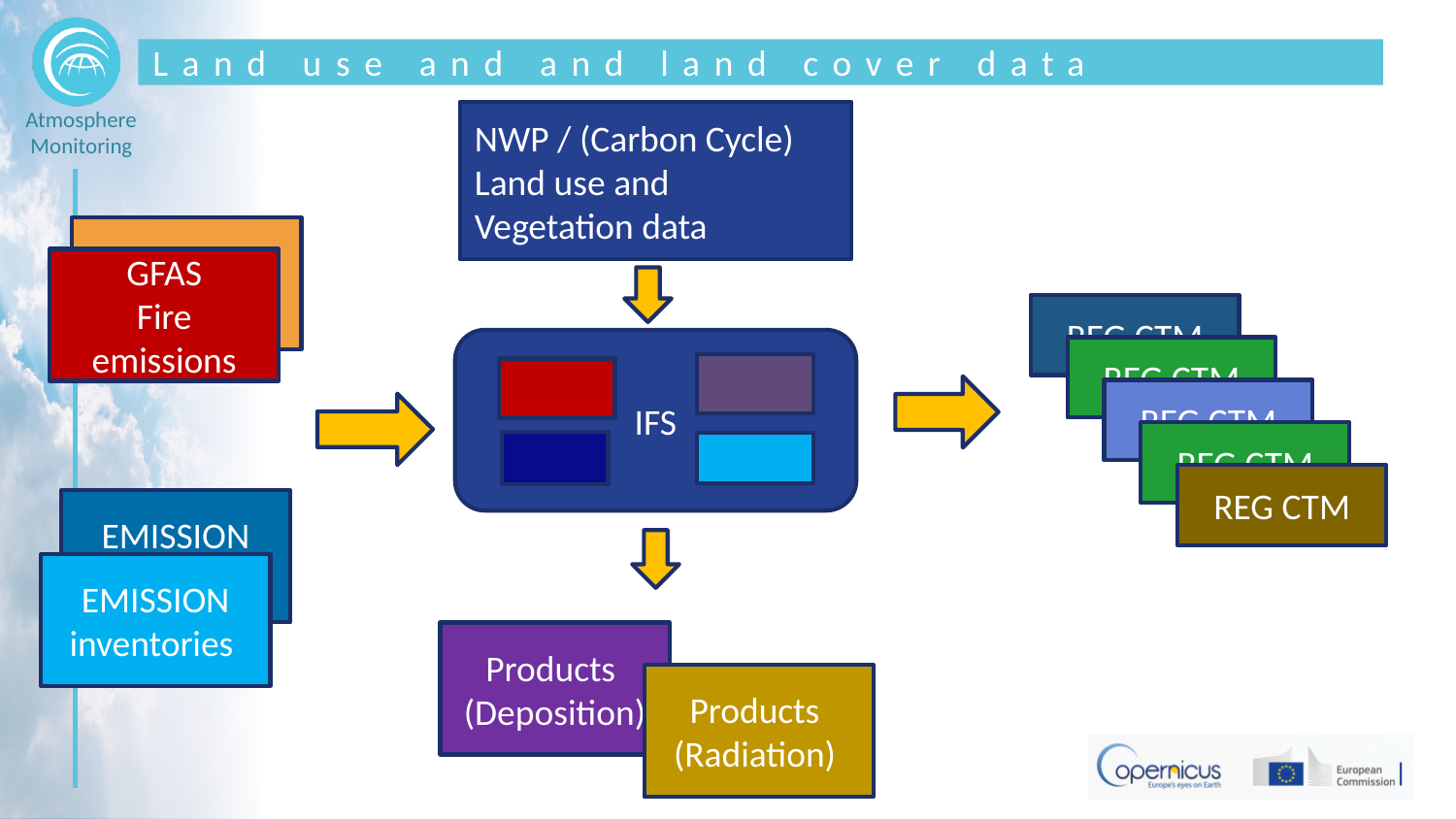

# Land use and and land cover data
NWP / (Carbon Cycle)
Land use and Vegetation data
GFAS
GFAS
Fire emissions

EMISSION inventories
EMISSION inventories

REG CTM
REG CTM
REG CTM
REG CTM
REG CTM

IFS

Products
(Deposition)
Products
(Radiation)